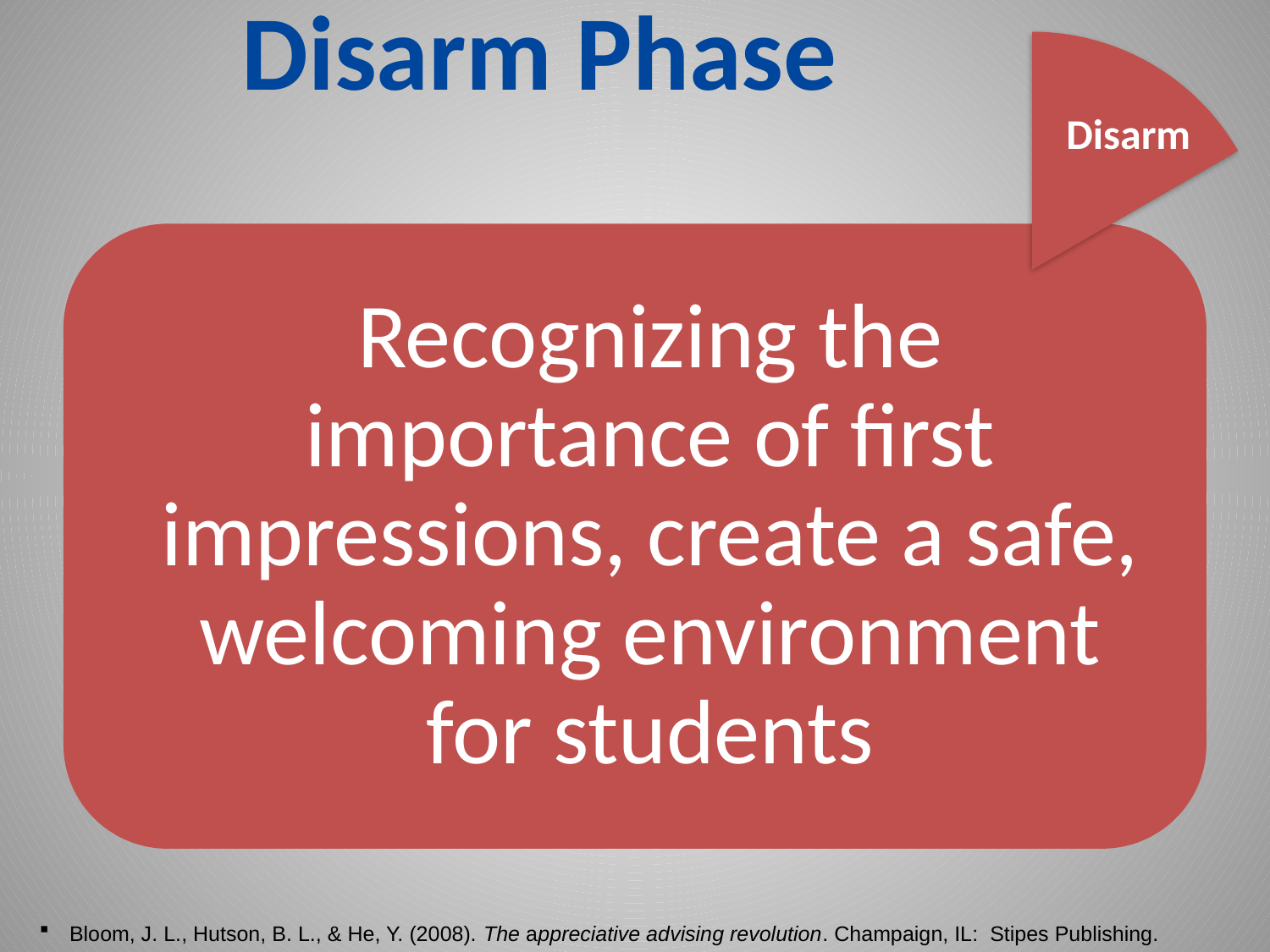

# Disarm Phase

Disarm
Recognizing the importance of first impressions, create a safe, welcoming environment for students
Bloom, J. L., Hutson, B. L., & He, Y. (2008). The appreciative advising revolution. Champaign, IL:  Stipes Publishing.